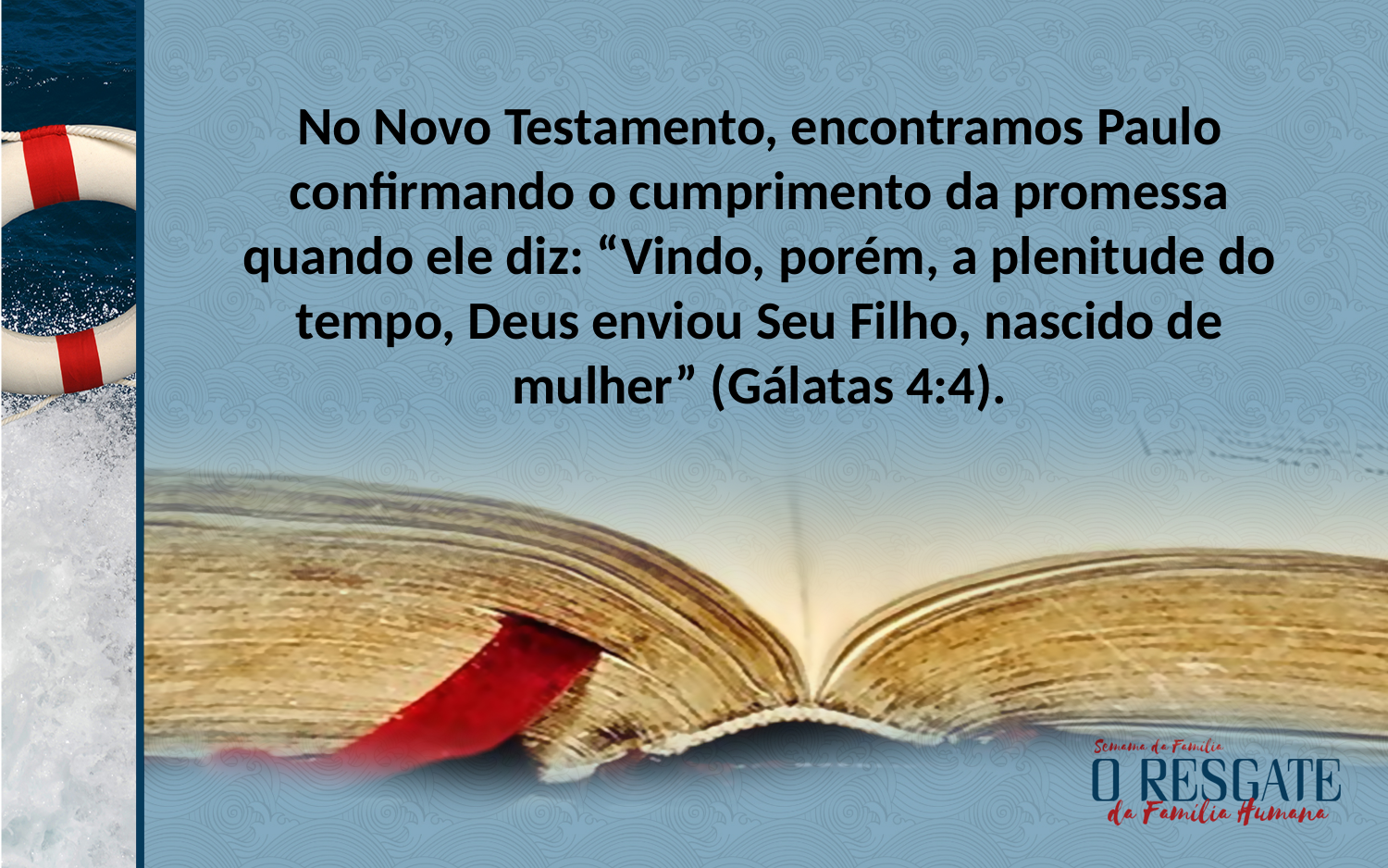

No Novo Testamento, encontramos Paulo confirmando o cumprimento da promessa quando ele diz: “Vindo, porém, a plenitude do tempo, Deus enviou Seu Filho, nascido de mulher” (Gálatas 4:4).